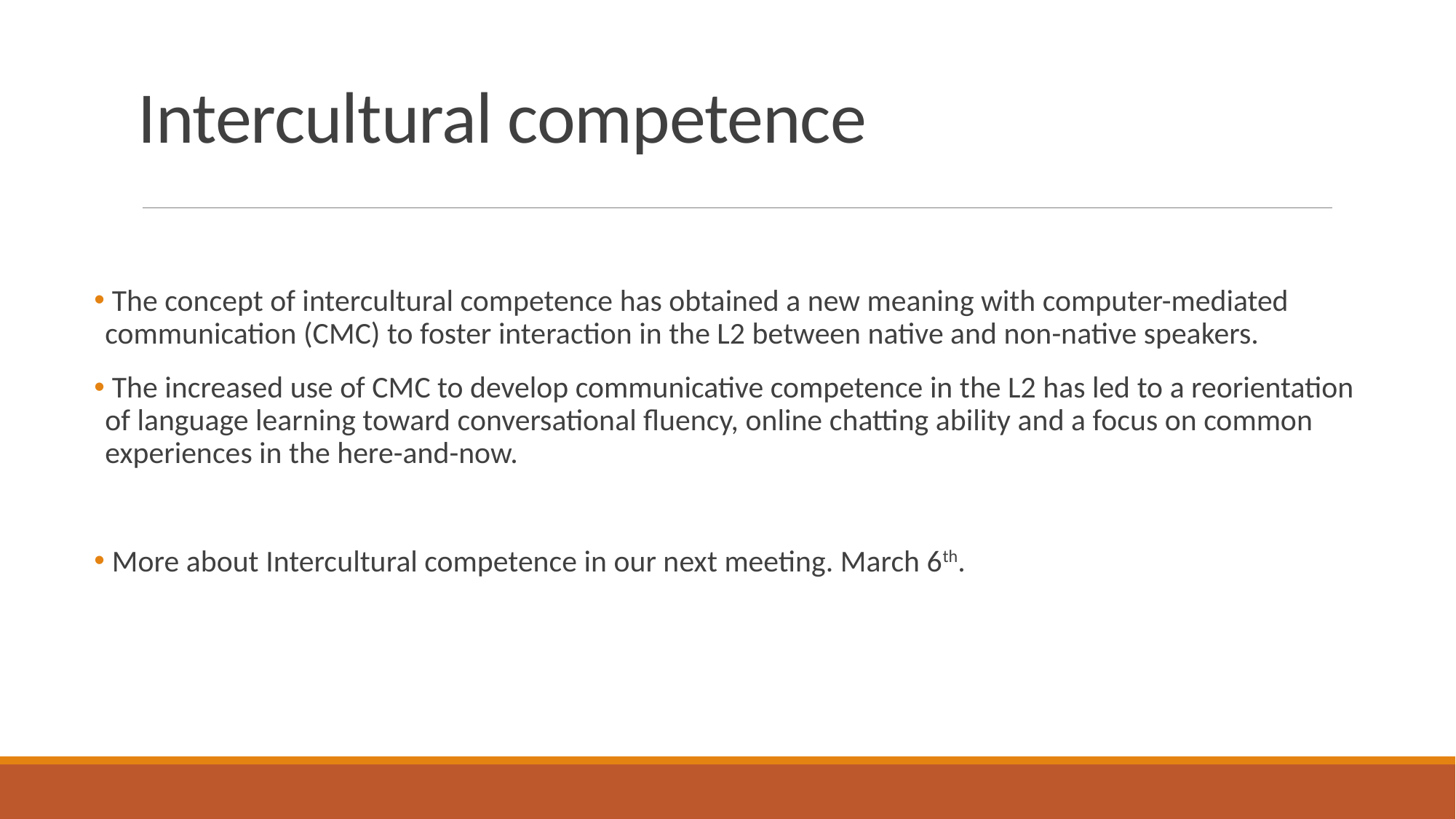

# Intercultural competence

 The concept of intercultural competence has obtained a new meaning with computer-mediated communication (CMC) to foster interaction in the L2 between native and non-native speakers.
 The increased use of CMC to develop communicative competence in the L2 has led to a reorientation of language learning toward conversational fluency, online chatting ability and a focus on common experiences in the here-and-now.

 More about Intercultural competence in our next meeting. March 6th.